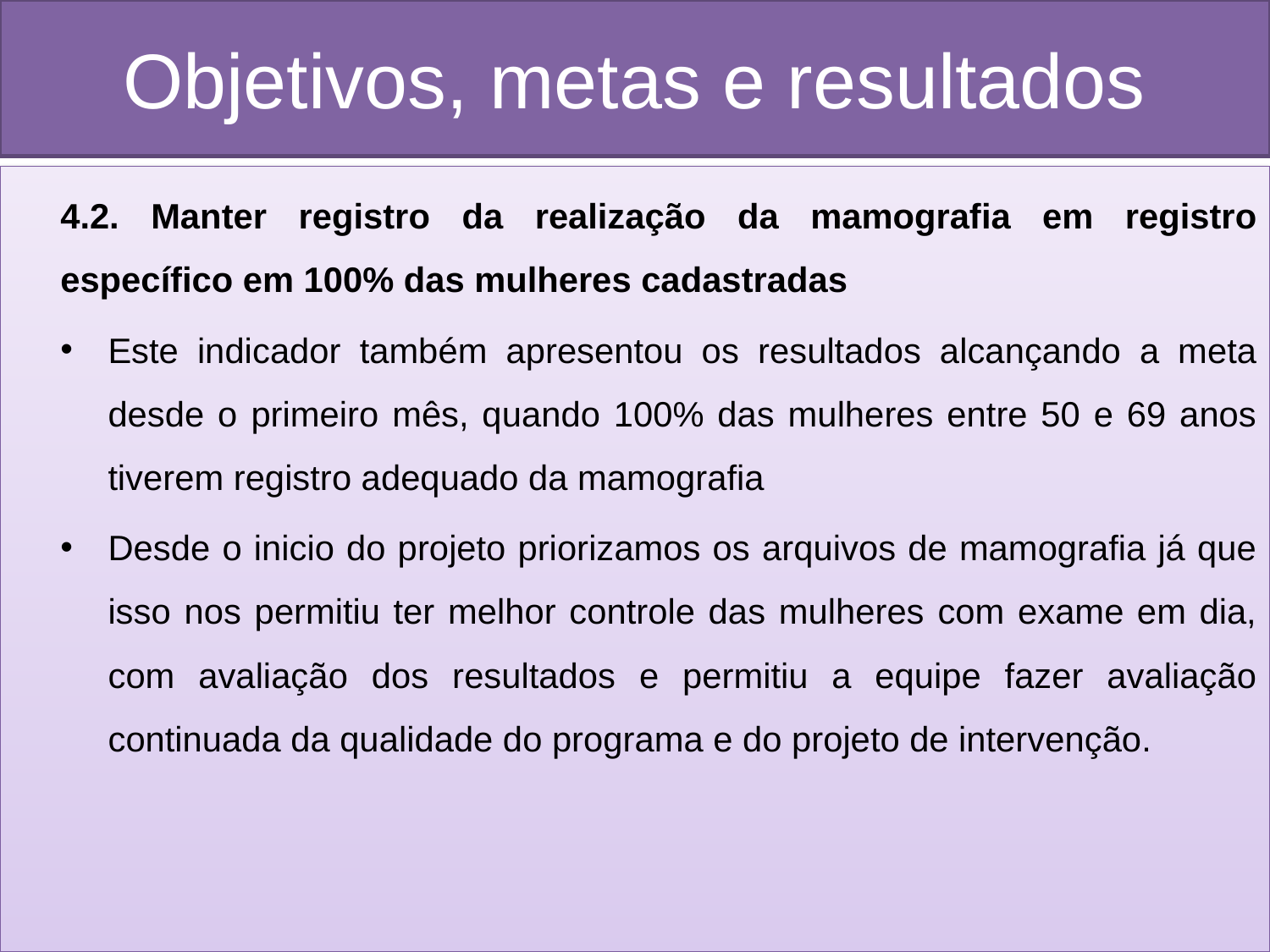

# Objetivos, metas e resultados
4.2. Manter registro da realização da mamografia em registro específico em 100% das mulheres cadastradas
Este indicador também apresentou os resultados alcançando a meta desde o primeiro mês, quando 100% das mulheres entre 50 e 69 anos tiverem registro adequado da mamografia
Desde o inicio do projeto priorizamos os arquivos de mamografia já que isso nos permitiu ter melhor controle das mulheres com exame em dia, com avaliação dos resultados e permitiu a equipe fazer avaliação continuada da qualidade do programa e do projeto de intervenção.